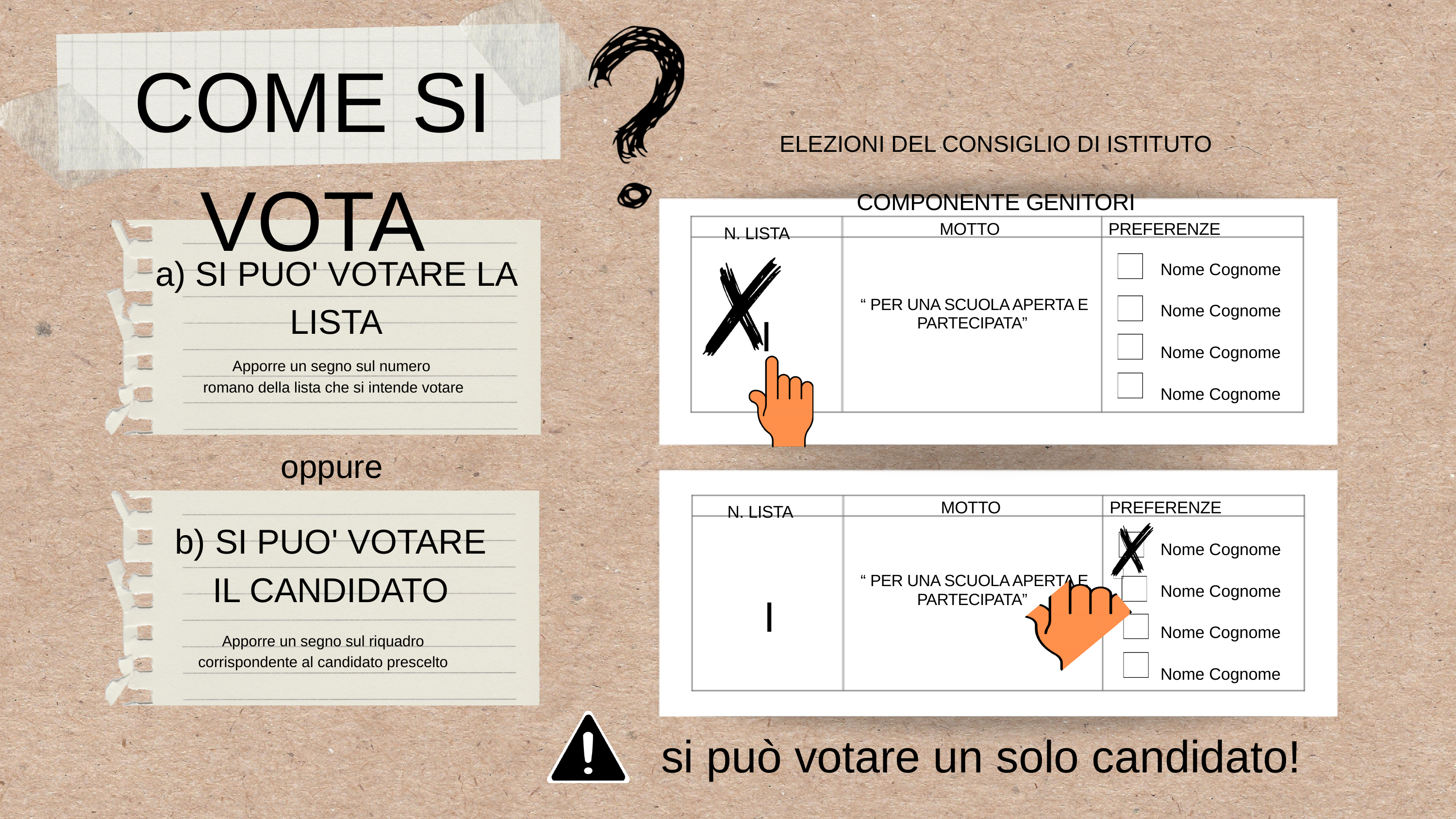

COME SI VOTA

ELEZIONI DEL CONSIGLIO DI ISTITUTO
COMPONENTE GENITORI

N. LISTA

MOTTO
PREFERENZE

Nome Cognome Nome Cognome
Nome Cognome
Nome Cognome
a) SI PUO' VOTARE LA LISTA

 I

“ PER UNA SCUOLA APERTA E PARTECIPATA”

Apporre un segno sul numero
 romano della lista che si intende votare

oppure
N. LISTA

MOTTO
PREFERENZE
b) SI PUO' VOTARE
IL CANDIDATO
Nome Cognome Nome Cognome
Nome Cognome
Nome Cognome

 I

“ PER UNA SCUOLA APERTA E PARTECIPATA”

Apporre un segno sul riquadro corrispondente al candidato prescelto

si può votare un solo candidato!